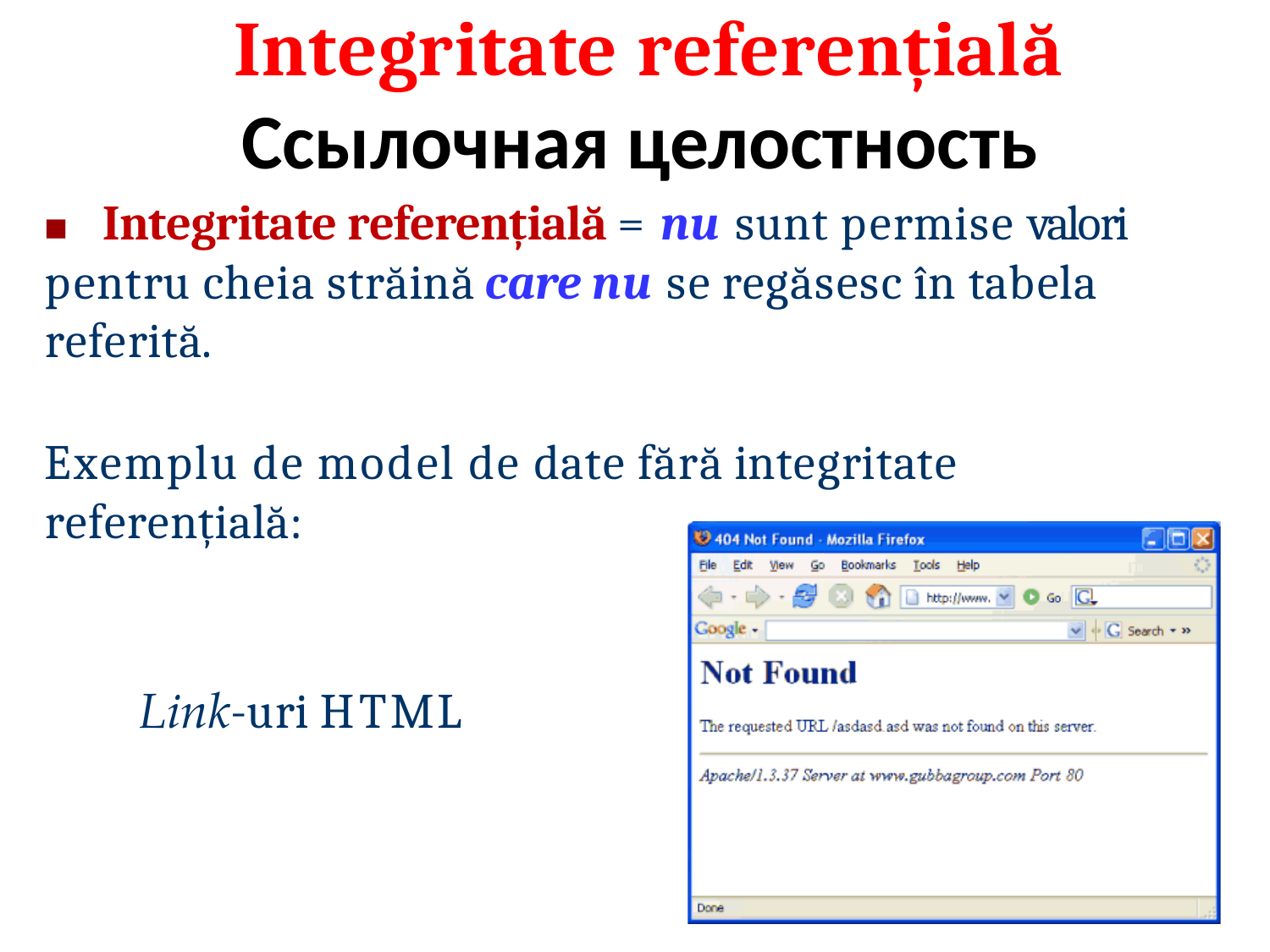

# Integritate referenţială Ссылочная целостность
◼ Integritate referenţială = nu sunt permise valori  pentru cheia străină care nu se regăsesc în tabela  referită.

Exemplu de model de date fără integritate referenţială:

Link-uri HTML